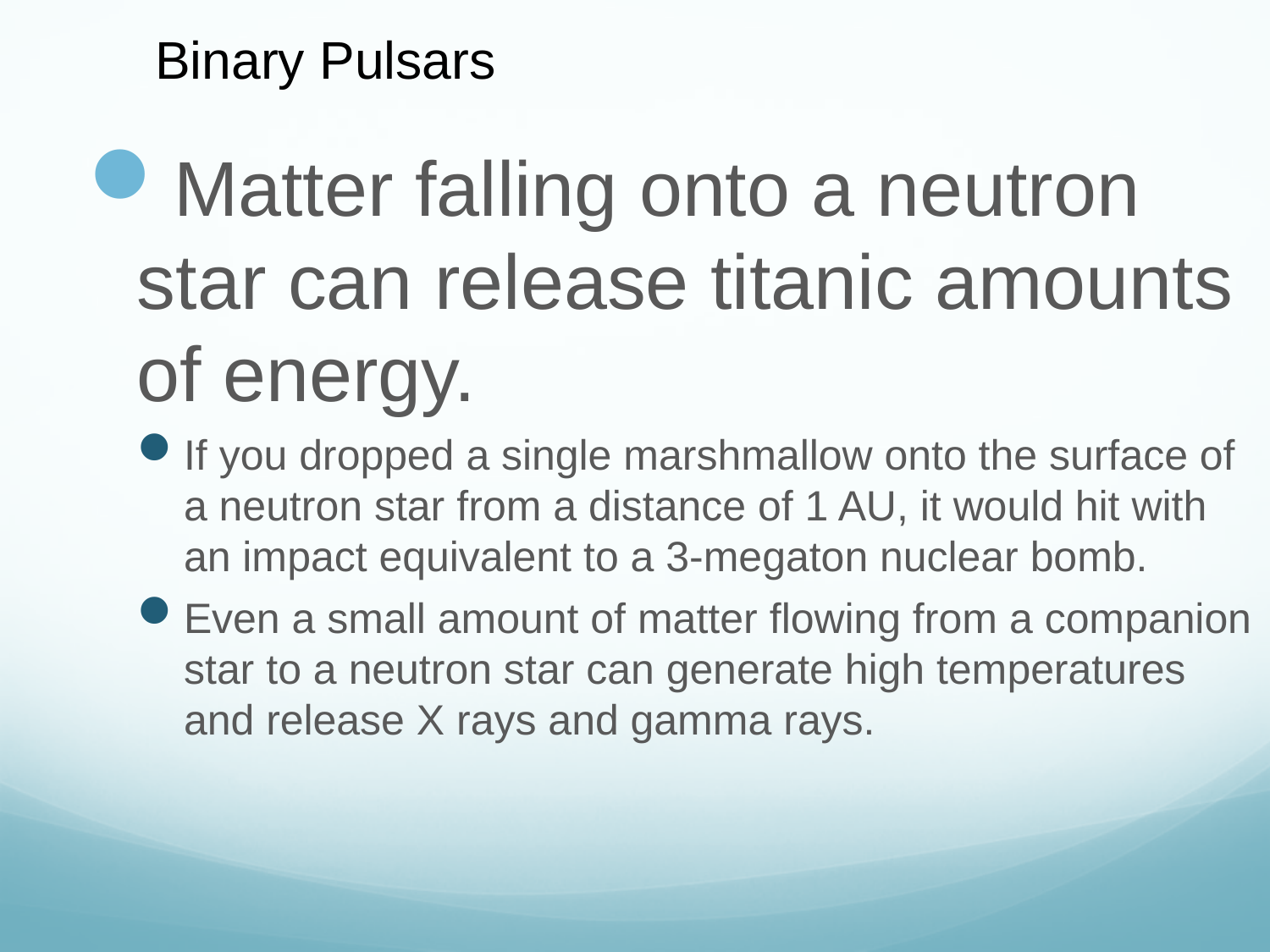

Binary Pulsars
Matter falling onto a neutron star can release titanic amounts of energy.
If you dropped a single marshmallow onto the surface of a neutron star from a distance of 1 AU, it would hit with an impact equivalent to a 3-megaton nuclear bomb.
Even a small amount of matter flowing from a companion star to a neutron star can generate high temperatures and release X rays and gamma rays.